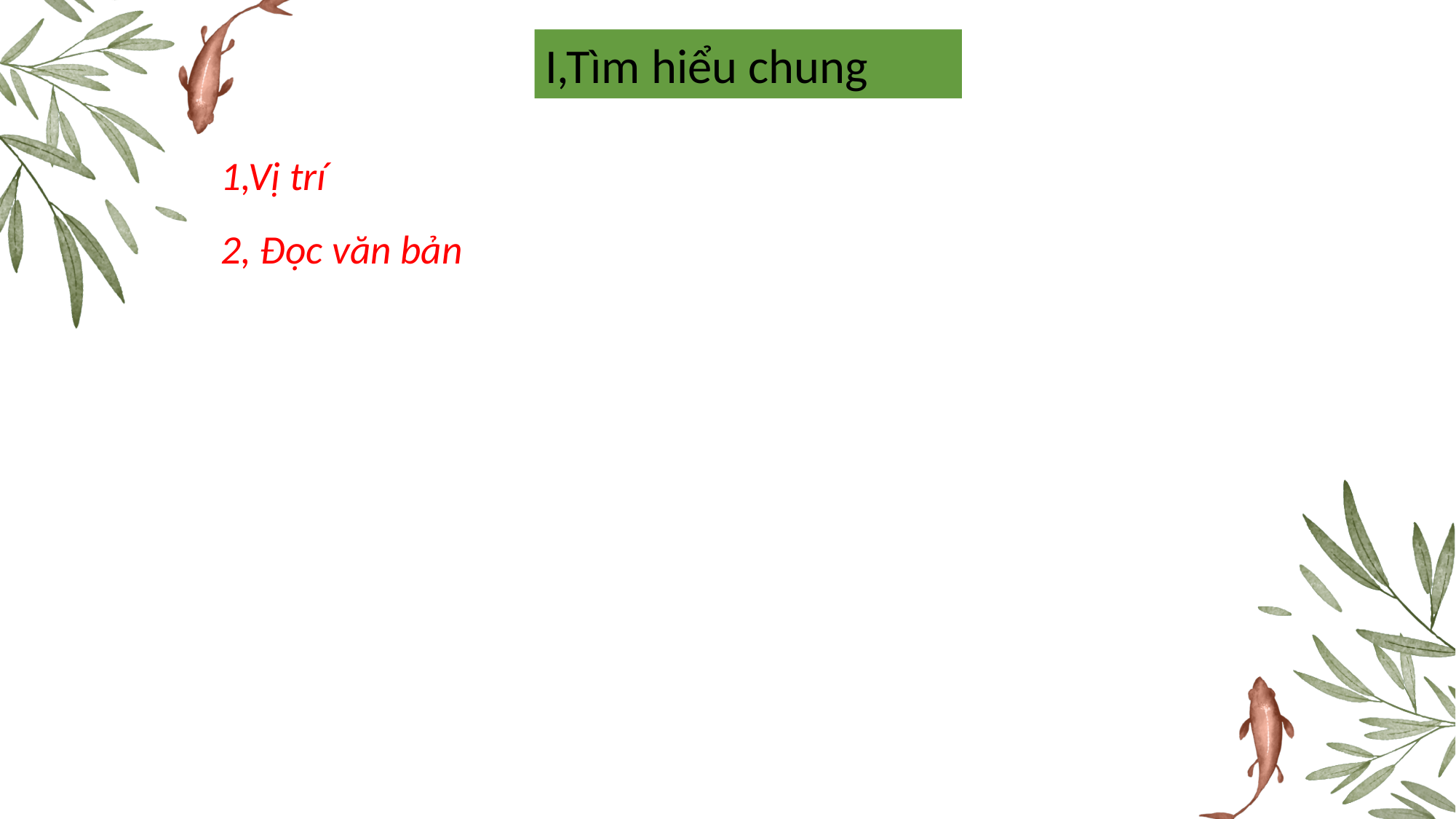

I,Tìm hiểu chung
1,Vị trí
2, Đọc văn bản